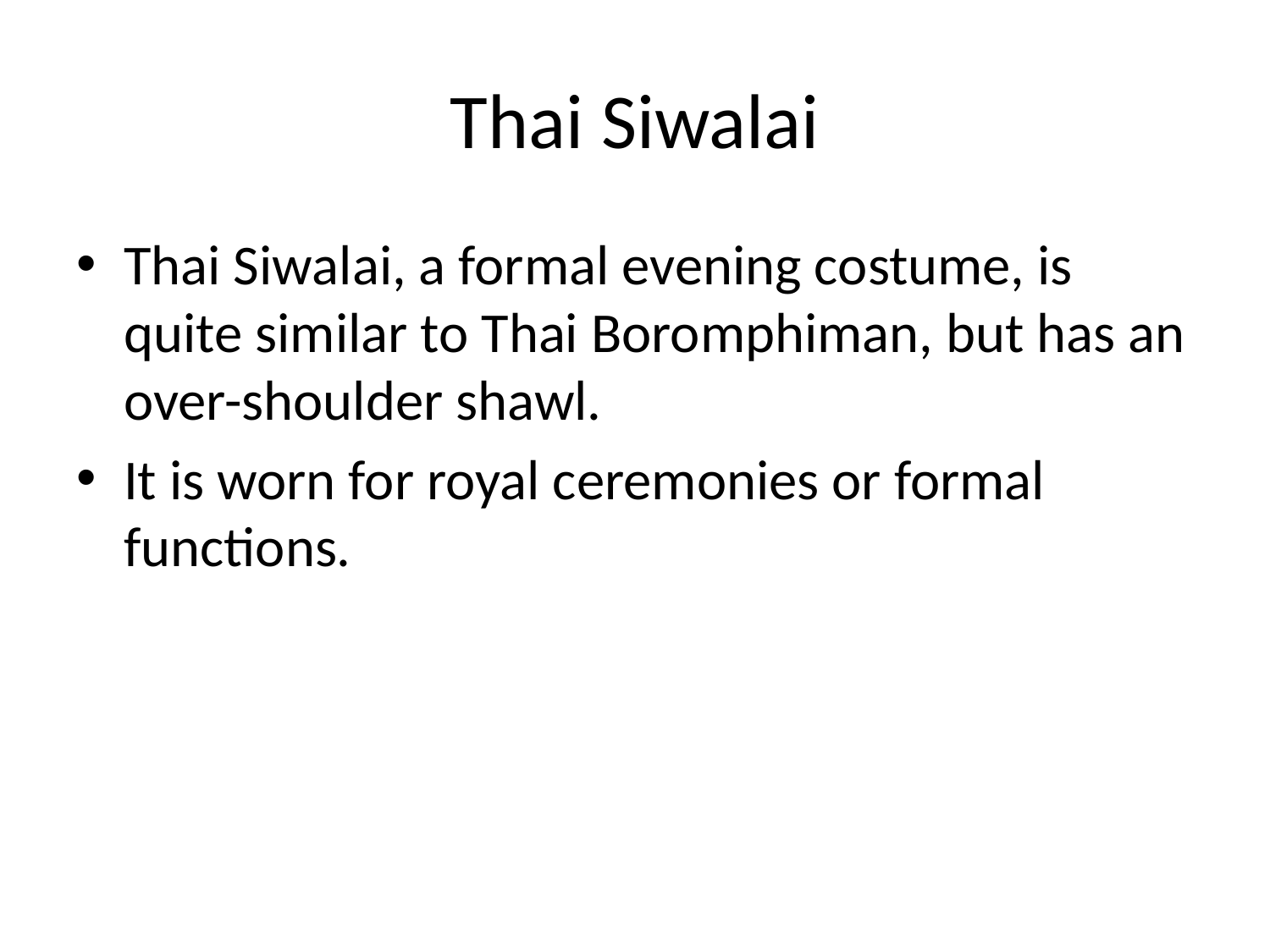

# Thai Siwalai
Thai Siwalai, a formal evening costume, is quite similar to Thai Boromphiman, but has an over-shoulder shawl.
It is worn for royal ceremonies or formal functions.